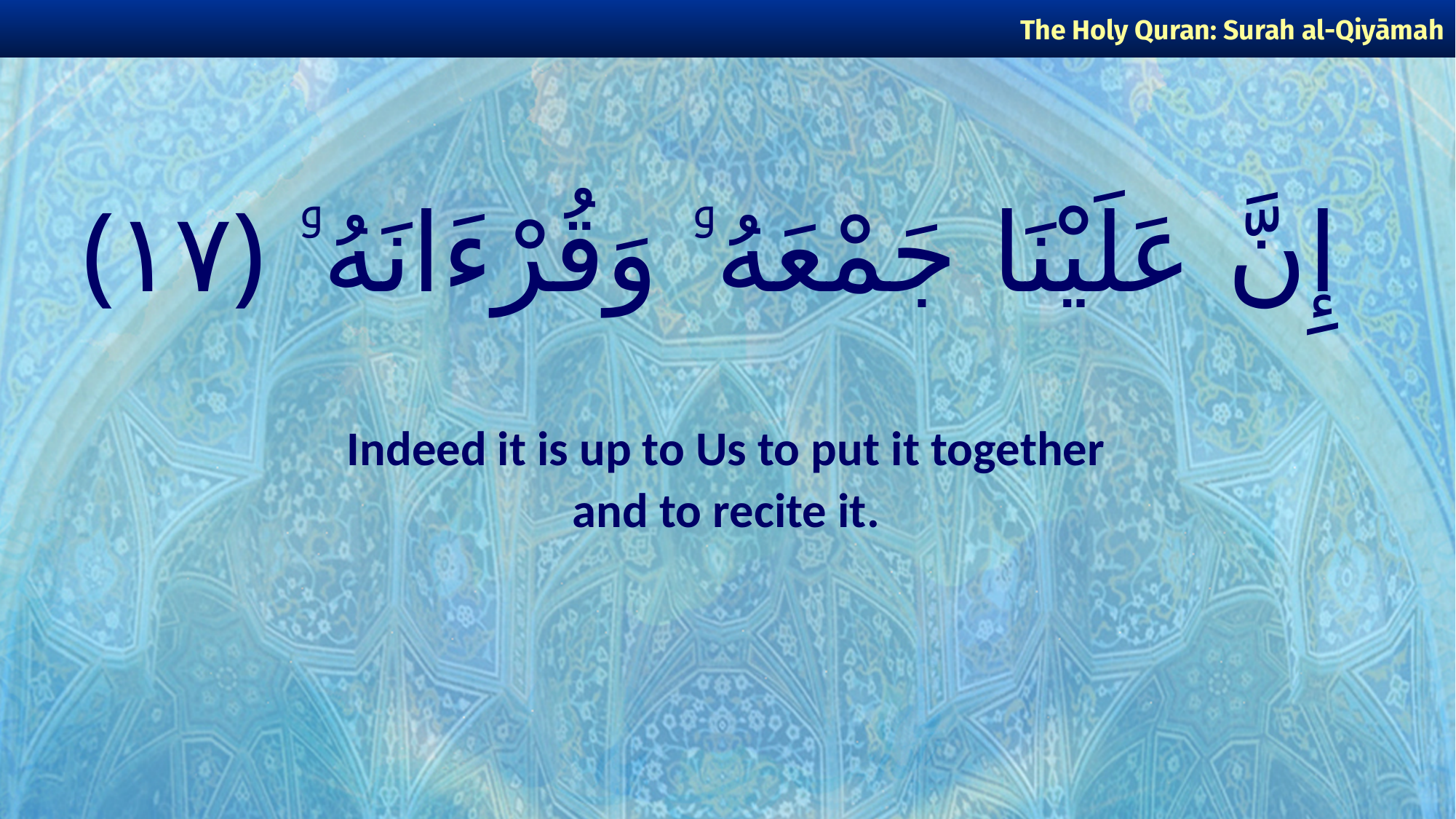

The Holy Quran: Surah al-Qiyāmah
# إِنَّ عَلَيْنَا جَمْعَهُۥ وَقُرْءَانَهُۥ ﴿١٧﴾
Indeed it is up to Us to put it together
and to recite it.